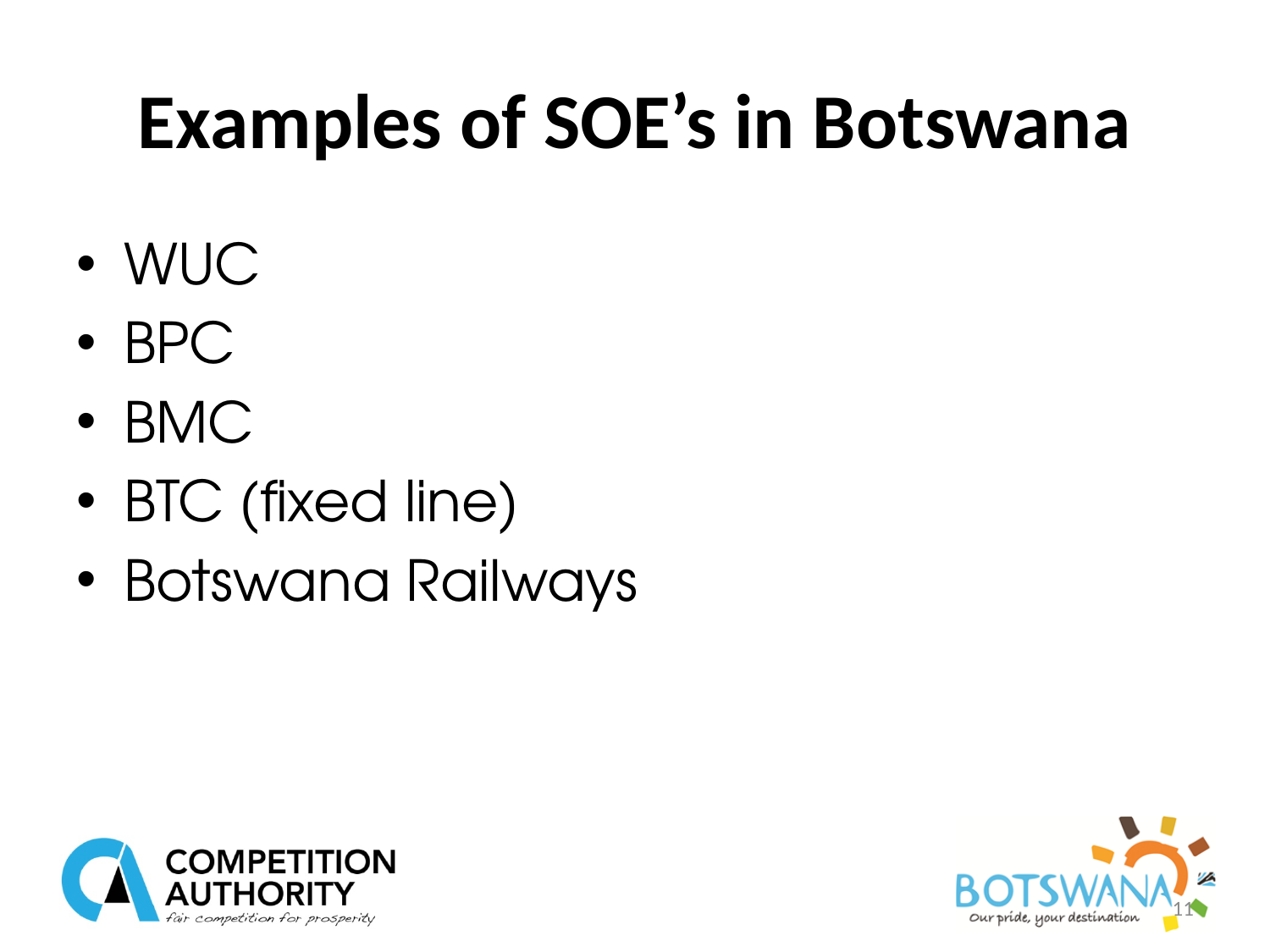

# Examples of SOE’s in Botswana
WUC
BPC
BMC
BTC (fixed line)
Botswana Railways

11